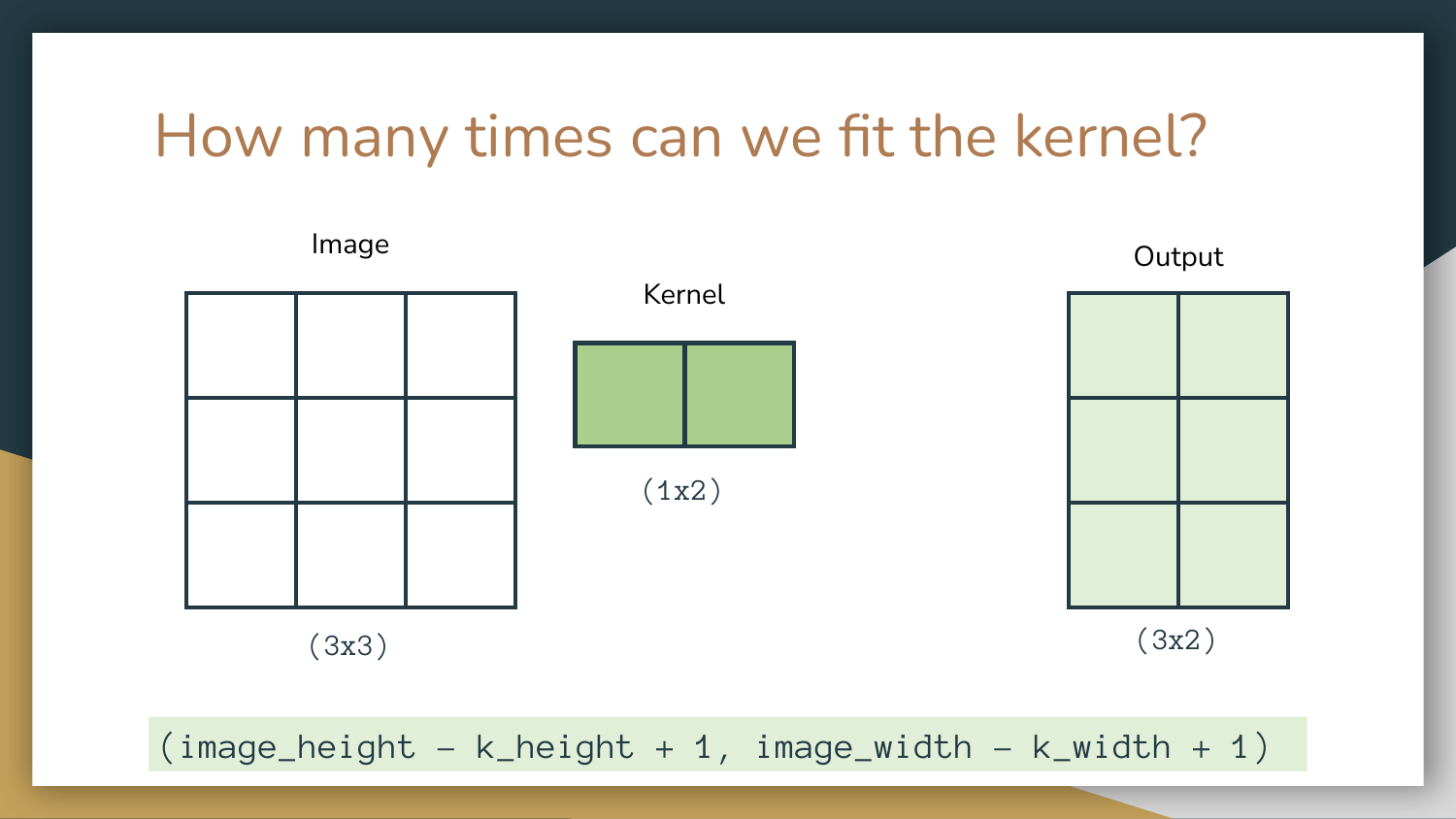

# How many times can we fit the kernel?
Image
Output
Kernel
|  |  |  |
| --- | --- | --- |
|  |  |  |
|  |  |  |
|  |  |
| --- | --- |
|  |  |
|  |  |
|  |  |
| --- | --- |
(1x2)
(3x2)
(3x3)
(image_height – k_height + 1, image_width – k_width + 1)